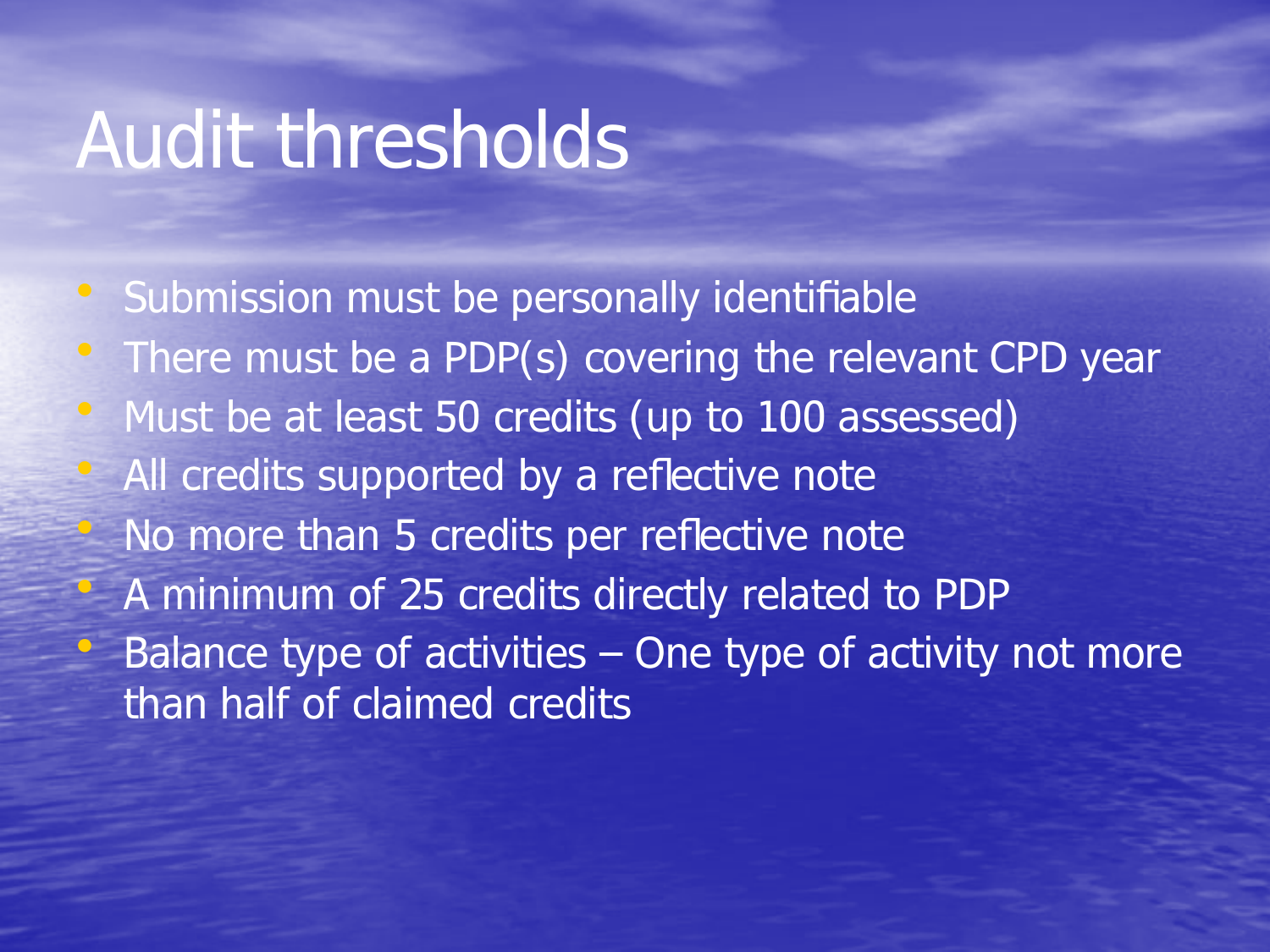

# Audit thresholds
Submission must be personally identifiable
There must be a PDP(s) covering the relevant CPD year
Must be at least 50 credits (up to 100 assessed)
All credits supported by a reflective note
No more than 5 credits per reflective note
A minimum of 25 credits directly related to PDP
Balance type of activities – One type of activity not more than half of claimed credits